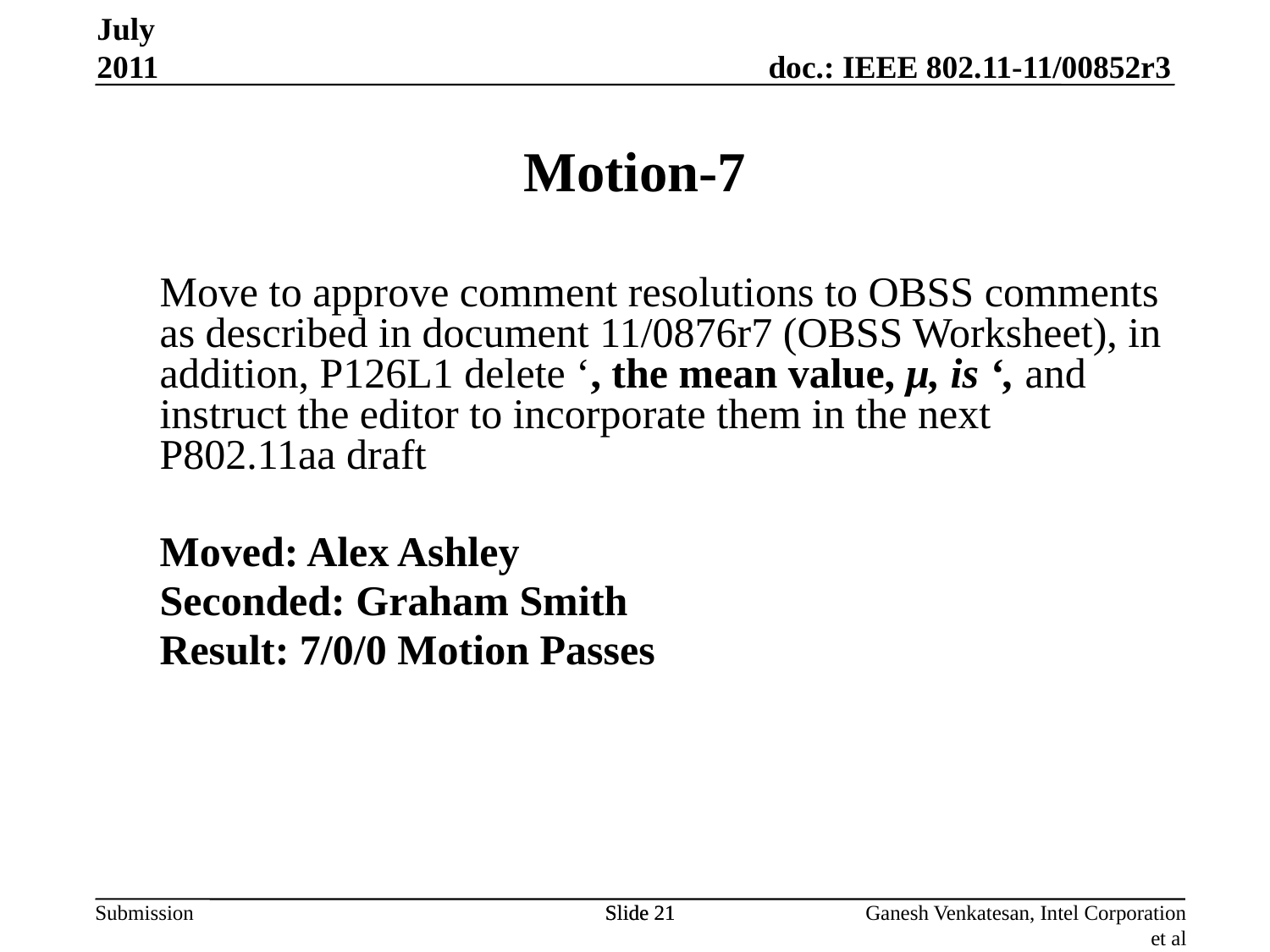

Motion-7
July 2011
Move to approve comment resolutions to OBSS comments as described in document 11/0876r7 (OBSS Worksheet), in addition, P126L1 delete ‘, the mean value, μ, is ‘, and instruct the editor to incorporate them in the next P802.11aa draft

Moved: Alex Ashley
Seconded: Graham Smith
Result: 7/0/0 Motion Passes

Slide 21
Slide 21
Ganesh Venkatesan, Intel Corporation et al